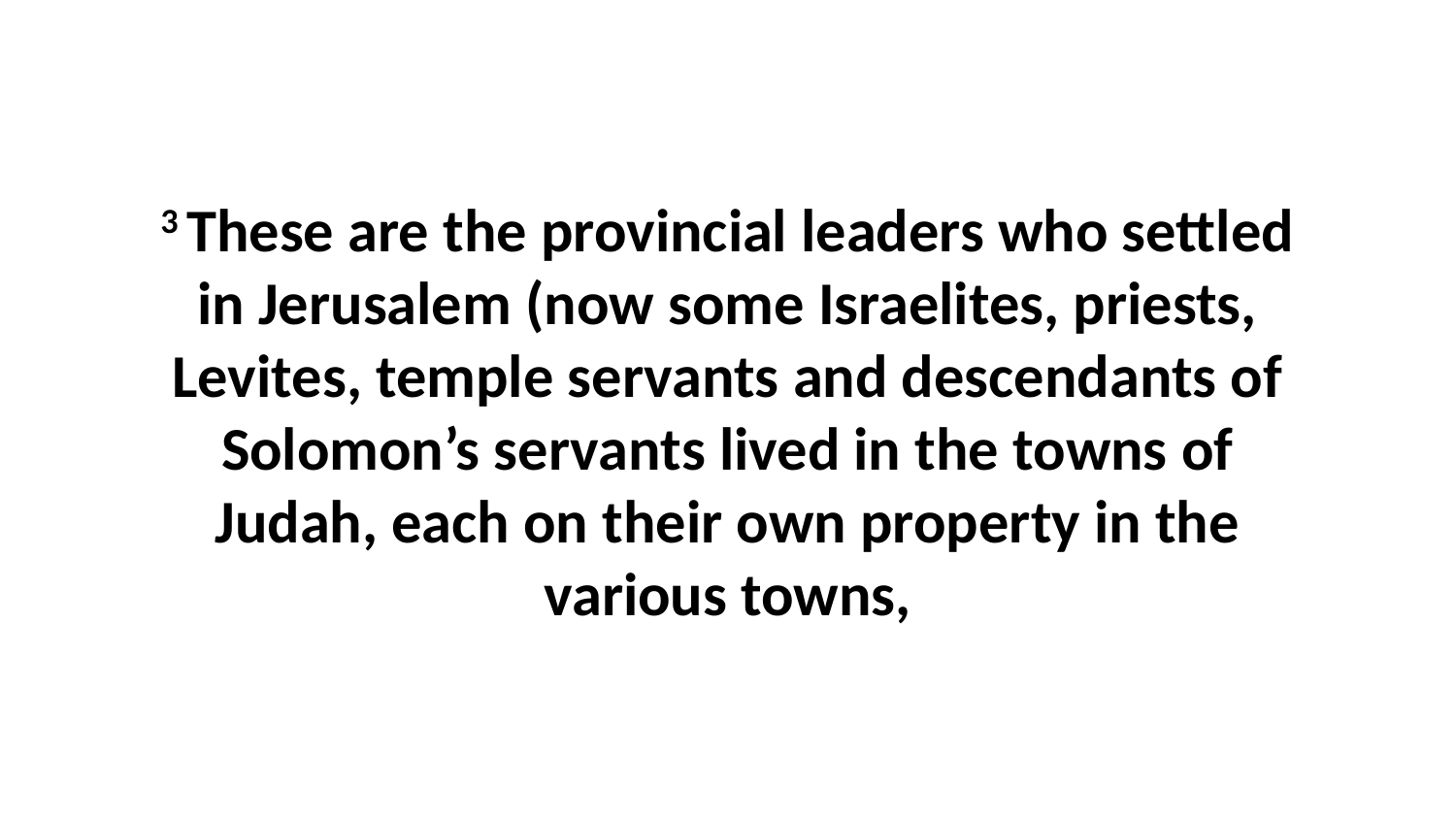

3 These are the provincial leaders who settled in Jerusalem (now some Israelites, priests, Levites, temple servants and descendants of Solomon’s servants lived in the towns of Judah, each on their own property in the various towns,